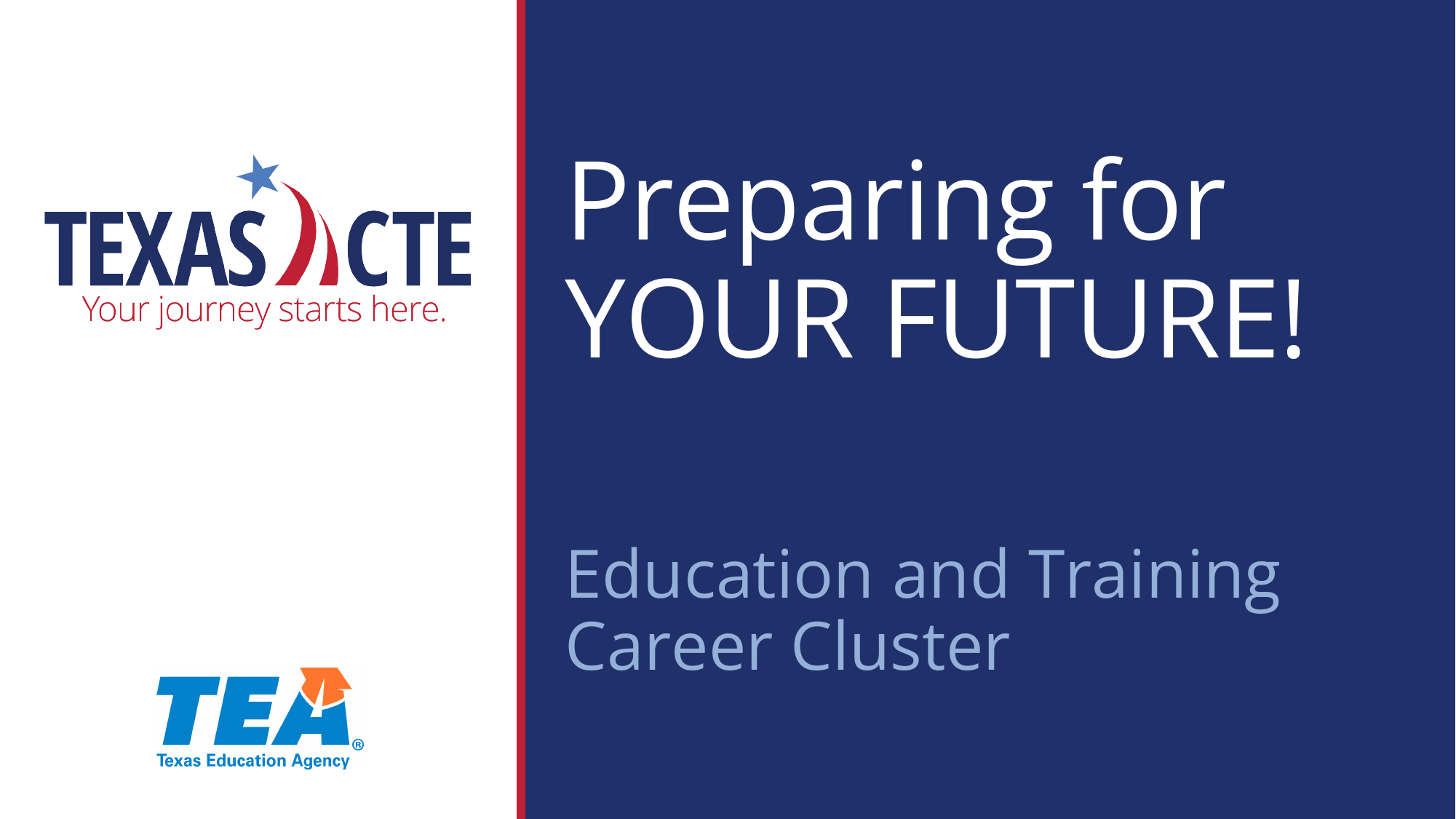

Preparing for YOUR FUTURE!

Education and Training Career Cluster